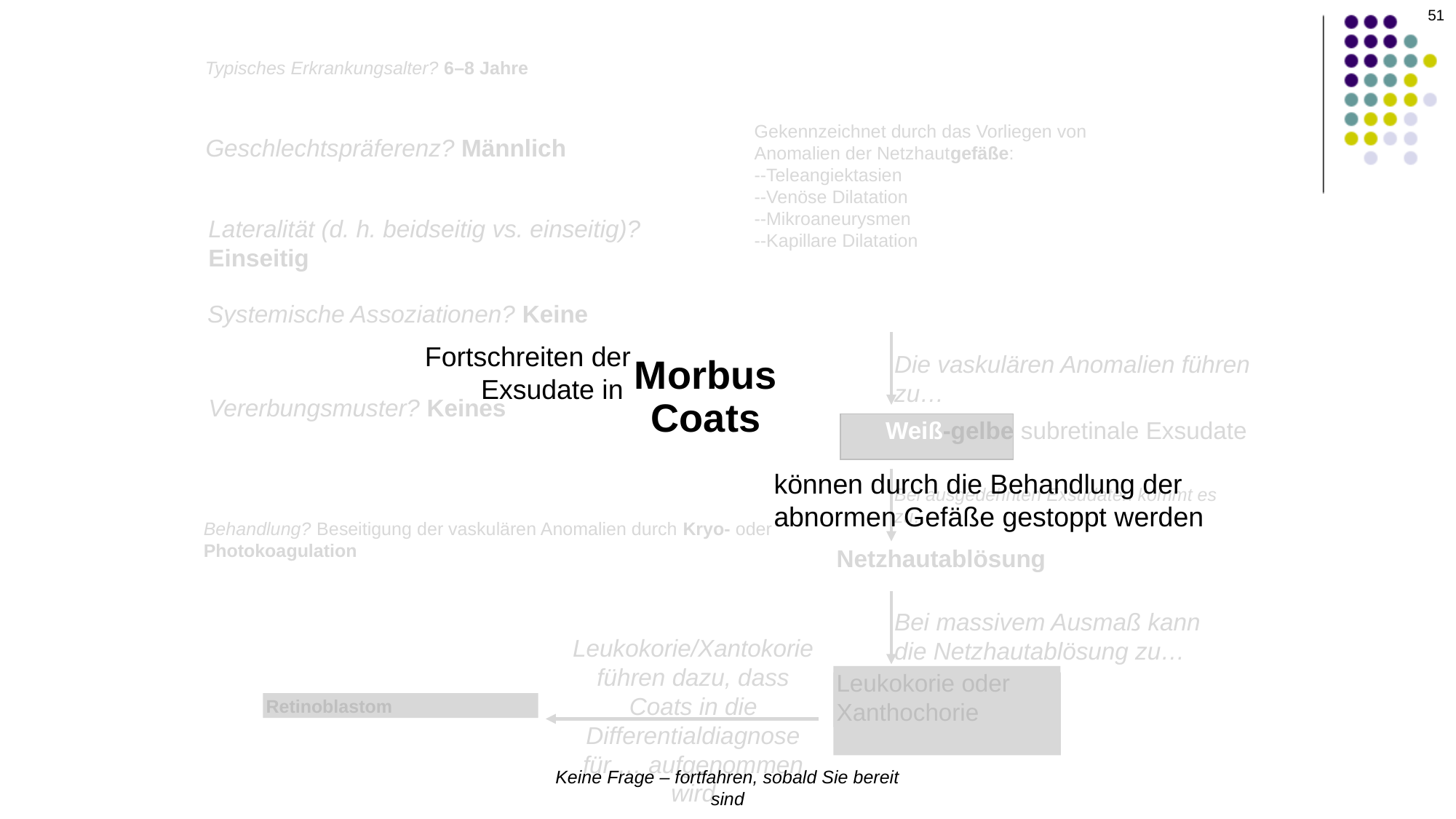

Typisches Erkrankungsalter? 6–8 Jahre
Gekennzeichnet durch das Vorliegen von
Anomalien der Netzhautgefäße:
--Teleangiektasien
--Venöse Dilatation
--Mikroaneurysmen
--Kapillare Dilatation
Geschlechtspräferenz? Männlich
Lateralität (d. h. beidseitig vs. einseitig)? Einseitig
Systemische Assoziationen? Keine
Wann? Fortschreiten der Exsudate in
Die vaskulären Anomalien führen zu…
Morbus Coats
Vererbungsmuster? Keines
Weiß-gelbe subretinale Exsudate

können durch die Behandlung der abnormen Gefäße gestoppt werden
Bei ausgedehnten Exsudaten kommt es zu…
Behandlung? Beseitigung der vaskulären Anomalien durch Kryo- oder Photokoagulation
Netzhautablösung
Bei massivem Ausmaß kann die Netzhautablösung zu… führen
Leukokorie/Xantokorie führen dazu, dass Coats in die Differentialdiagnose für … aufgenommen wird
Leukokorie oder Xanthochorie

Retinoblastom
Keine Frage – fortfahren, sobald Sie bereit sind